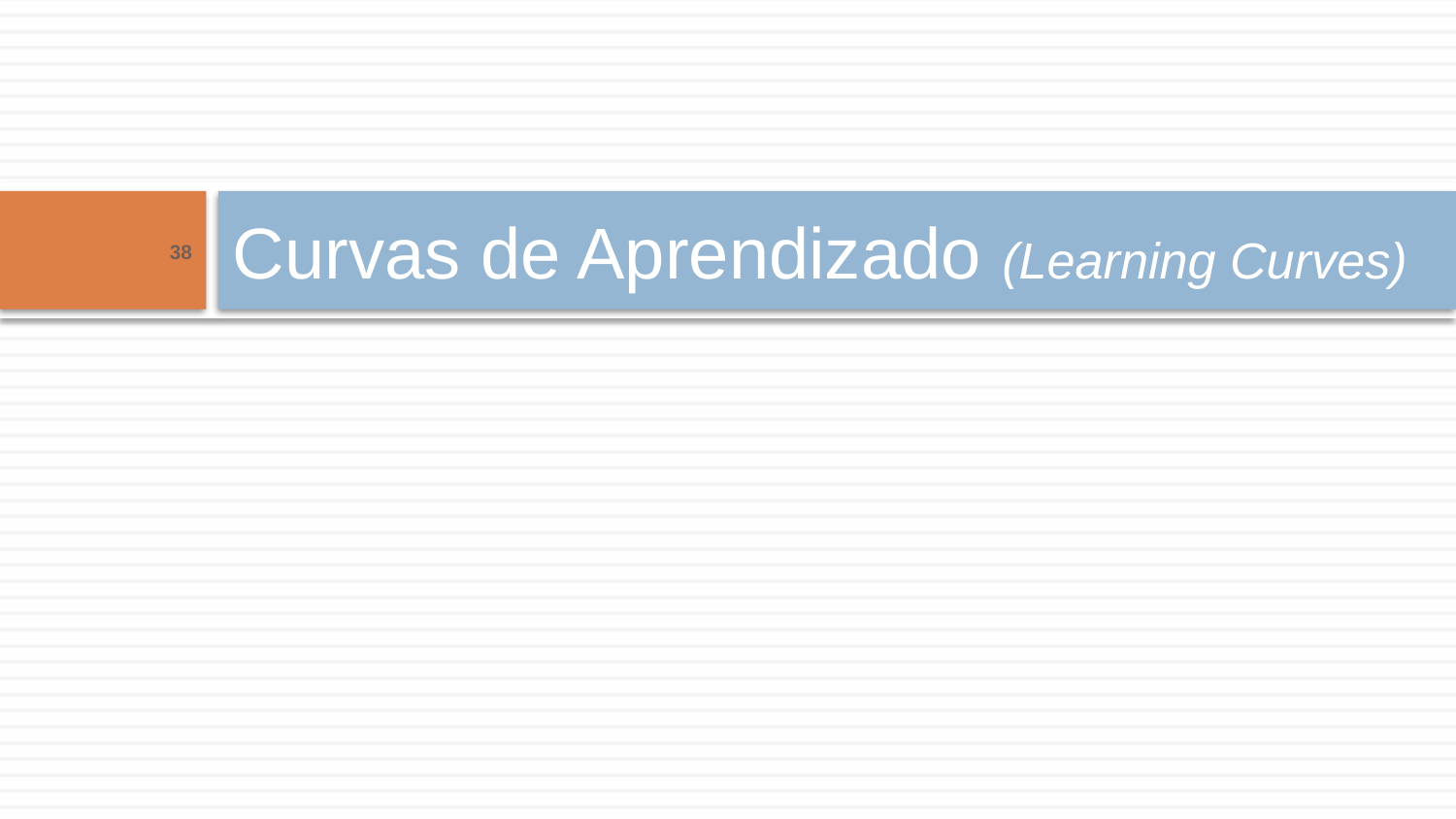

# Curvas de Aprendizado (Learning Curves)
38